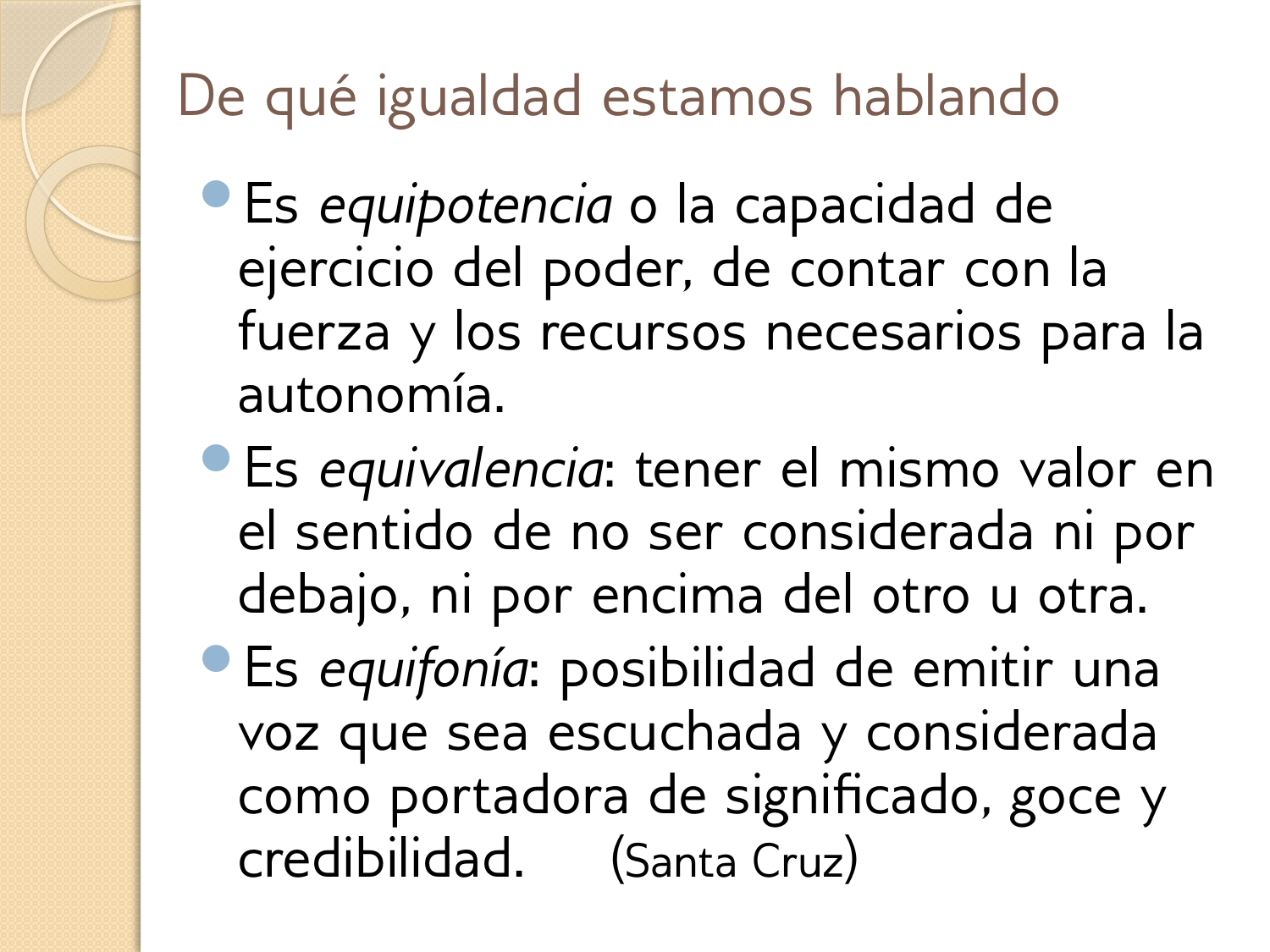

# De qué igualdad estamos hablando
Es equipotencia o la capacidad de ejercicio del poder, de contar con la fuerza y los recursos necesarios para la autonomía.
Es equivalencia: tener el mismo valor en el sentido de no ser considerada ni por debajo, ni por encima del otro u otra.
Es equifonía: posibilidad de emitir una voz que sea escuchada y considerada como portadora de significado, goce y credibilidad.			(Santa Cruz)